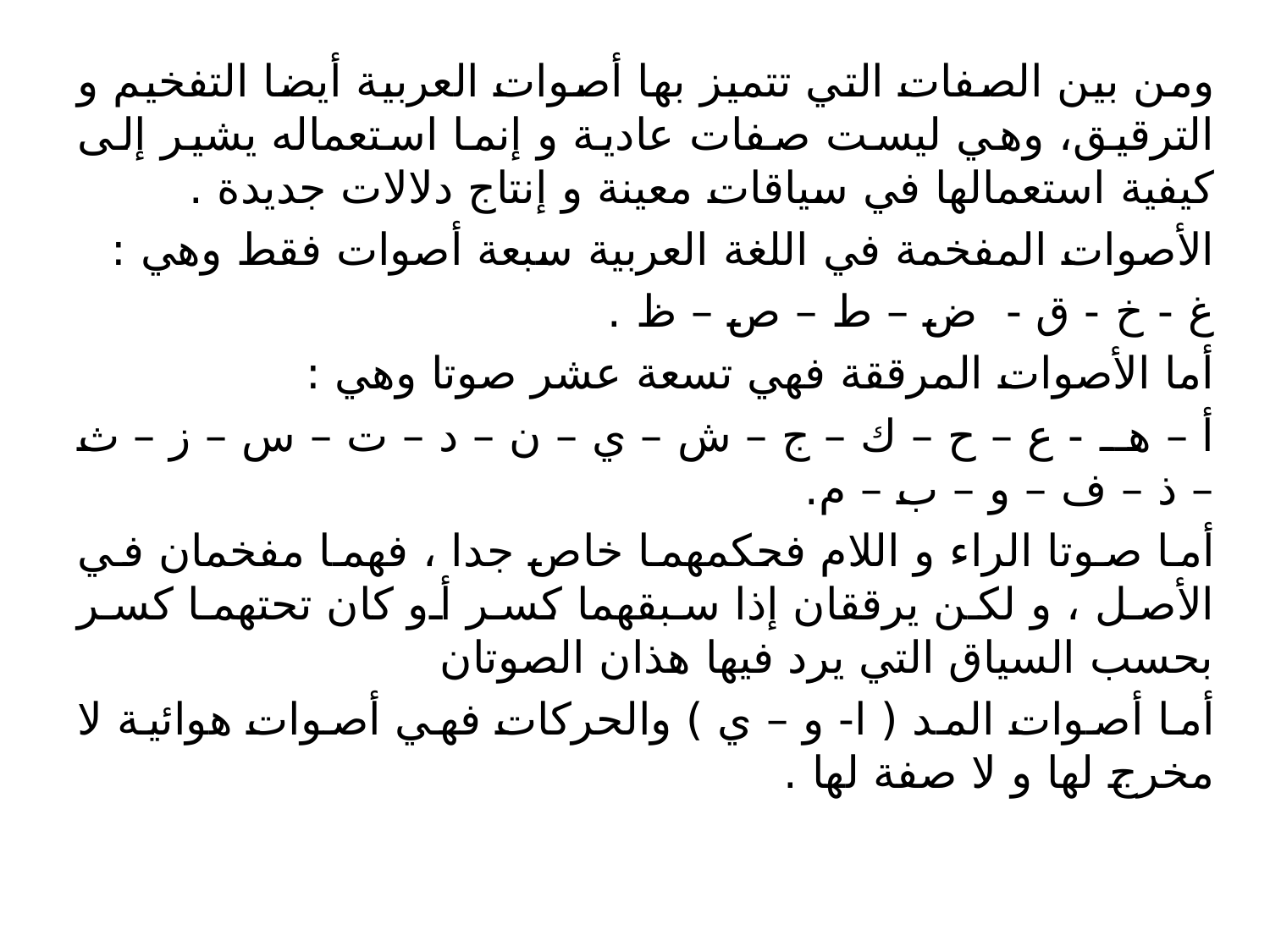

ومن بين الصفات التي تتميز بها أصوات العربية أيضا التفخيم و الترقيق، وهي ليست صفات عادية و إنما استعماله يشير إلى كيفية استعمالها في سياقات معينة و إنتاج دلالات جديدة .
الأصوات المفخمة في اللغة العربية سبعة أصوات فقط وهي :
غ - خ - ق -  ض – ط – ص – ظ .
أما الأصوات المرققة فهي تسعة عشر صوتا وهي :
أ – هـ - ع – ح – ك – ج – ش – ي – ن – د – ت – س – ز – ث – ذ – ف – و – ب – م.
أما صوتا الراء و اللام فحكمهما خاص جدا ، فهما مفخمان في الأصل ، و لكن يرققان إذا سبقهما كسر أو كان تحتهما كسر بحسب السياق التي يرد فيها هذان الصوتان
أما أصوات المد ( ا- و – ي ) والحركات فهي أصوات هوائية لا مخرج لها و لا صفة لها .